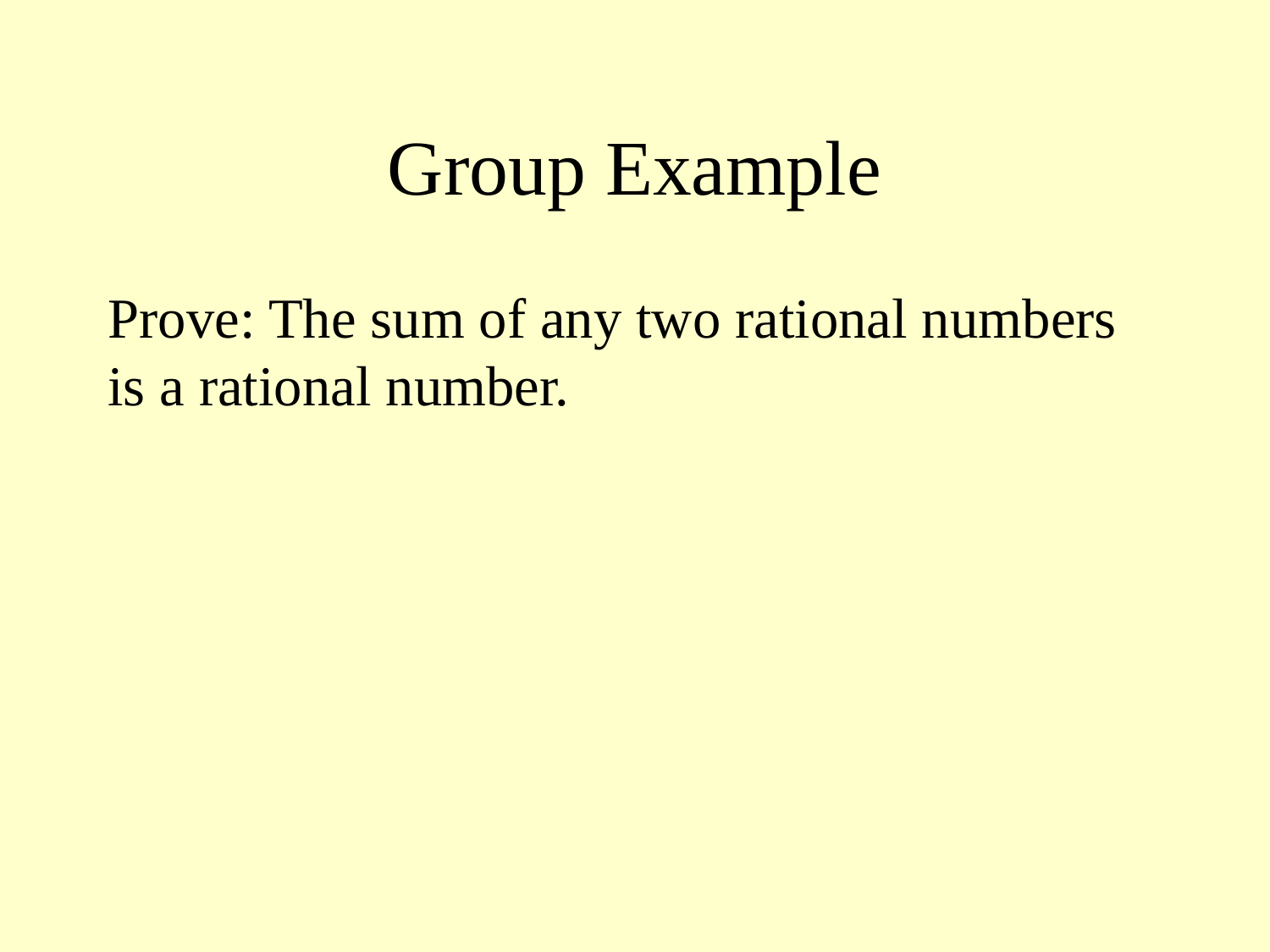

# Group Example
Prove: The sum of any two rational numbers is a rational number.